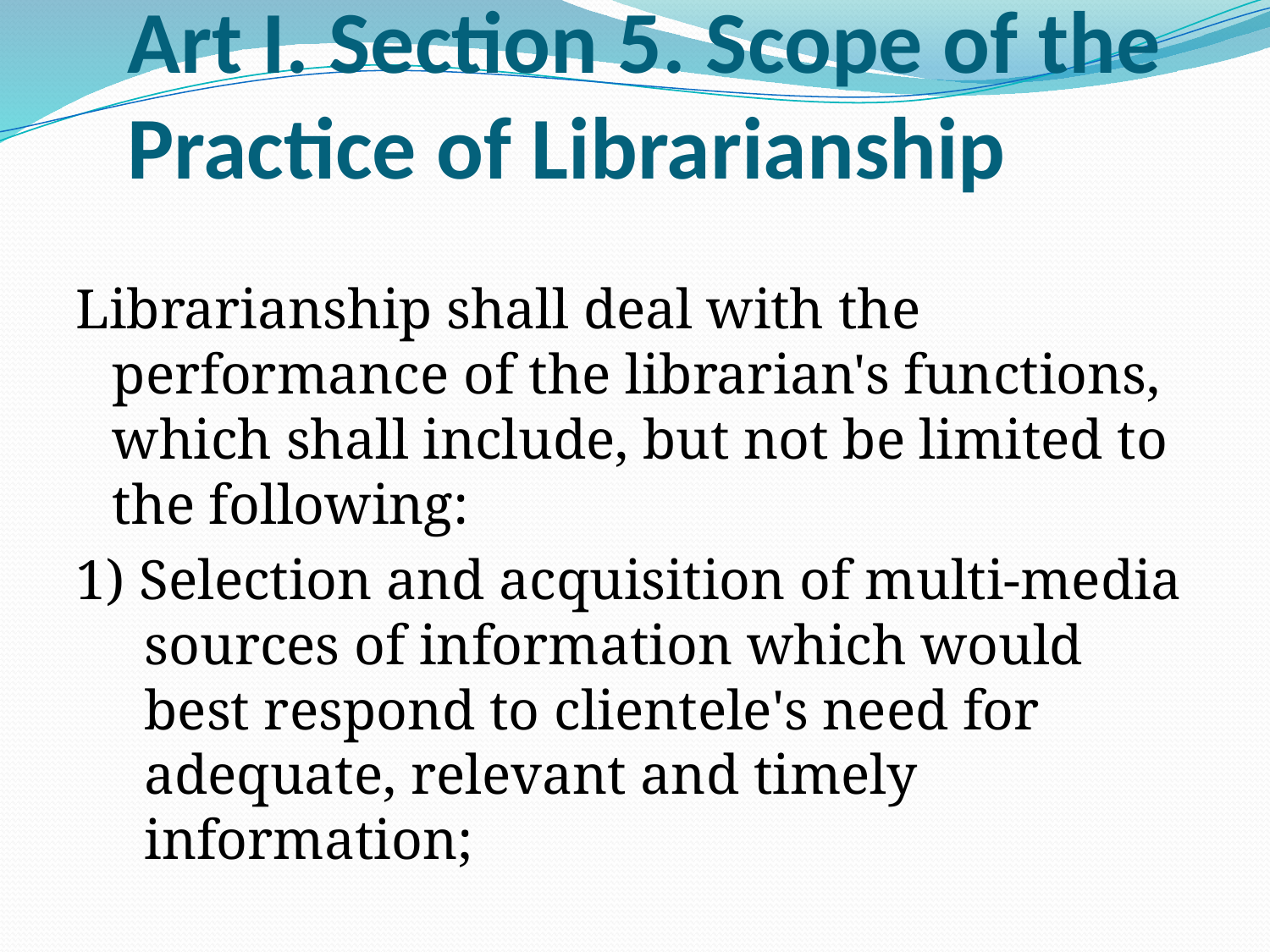

# Art I. Section 5. Scope of the Practice of Librarianship
Librarianship shall deal with the performance of the librarian's functions, which shall include, but not be limited to the following:
1) Selection and acquisition of multi-media sources of information which would best respond to clientele's need for adequate, relevant and timely information;